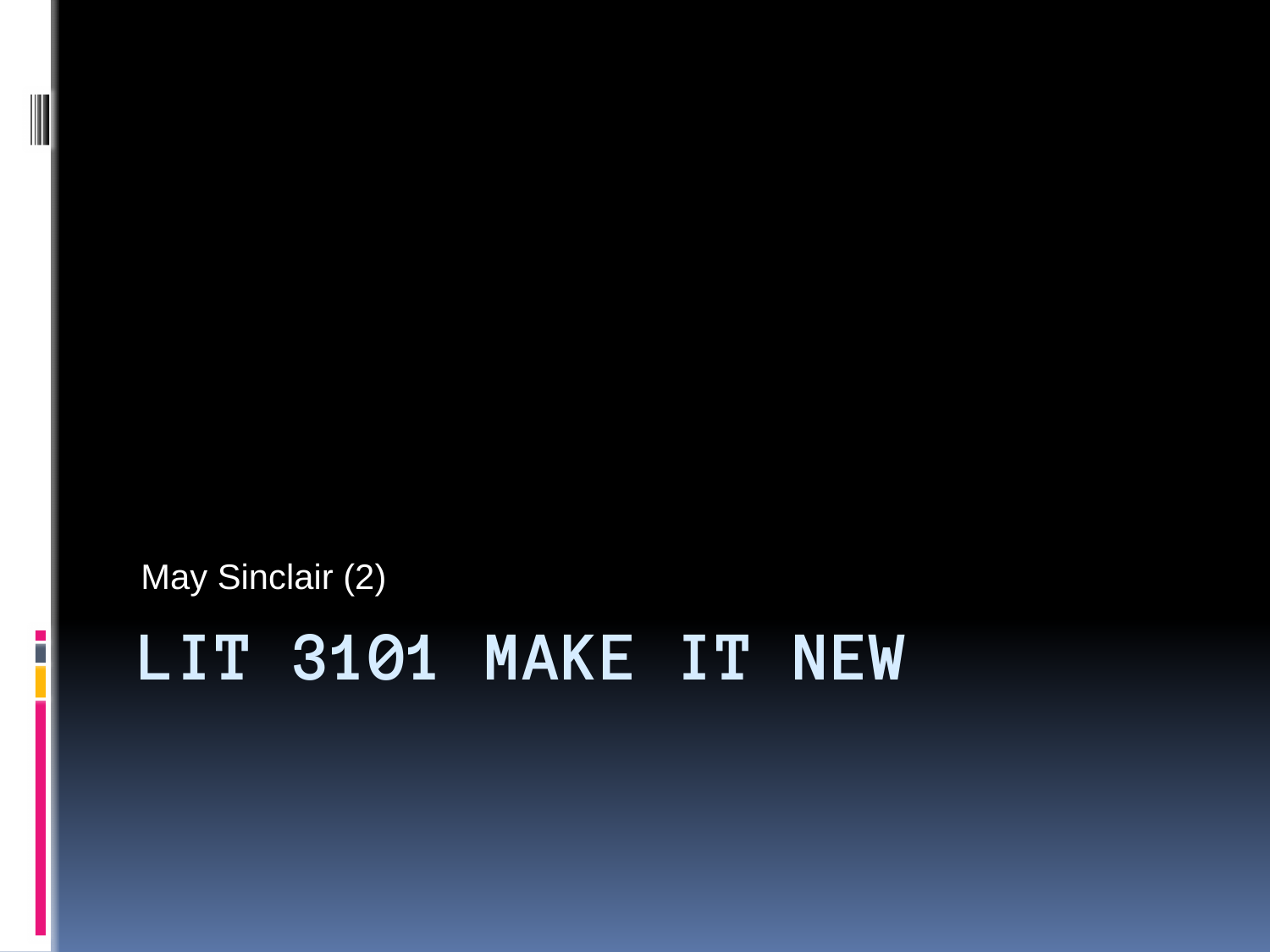

May Sinclair (2)
# LIT 3101 Make It New